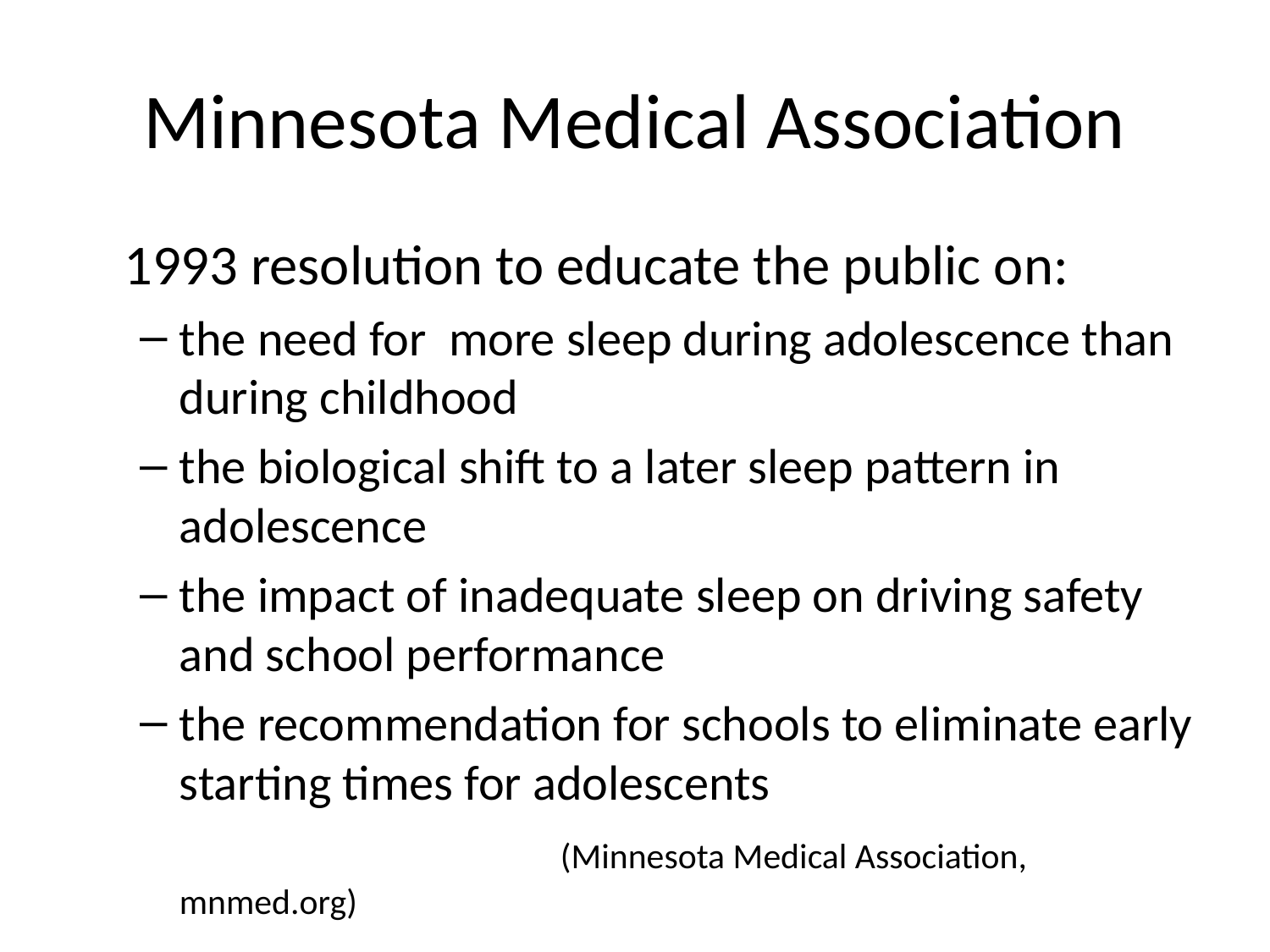

# Minnesota Medical Association
	1993 resolution to educate the public on:
the need for  more sleep during adolescence than during childhood
the biological shift to a later sleep pattern in adolescence
the impact of inadequate sleep on driving safety and school performance
the recommendation for schools to eliminate early starting times for adolescents
				(Minnesota Medical Association, mnmed.org)